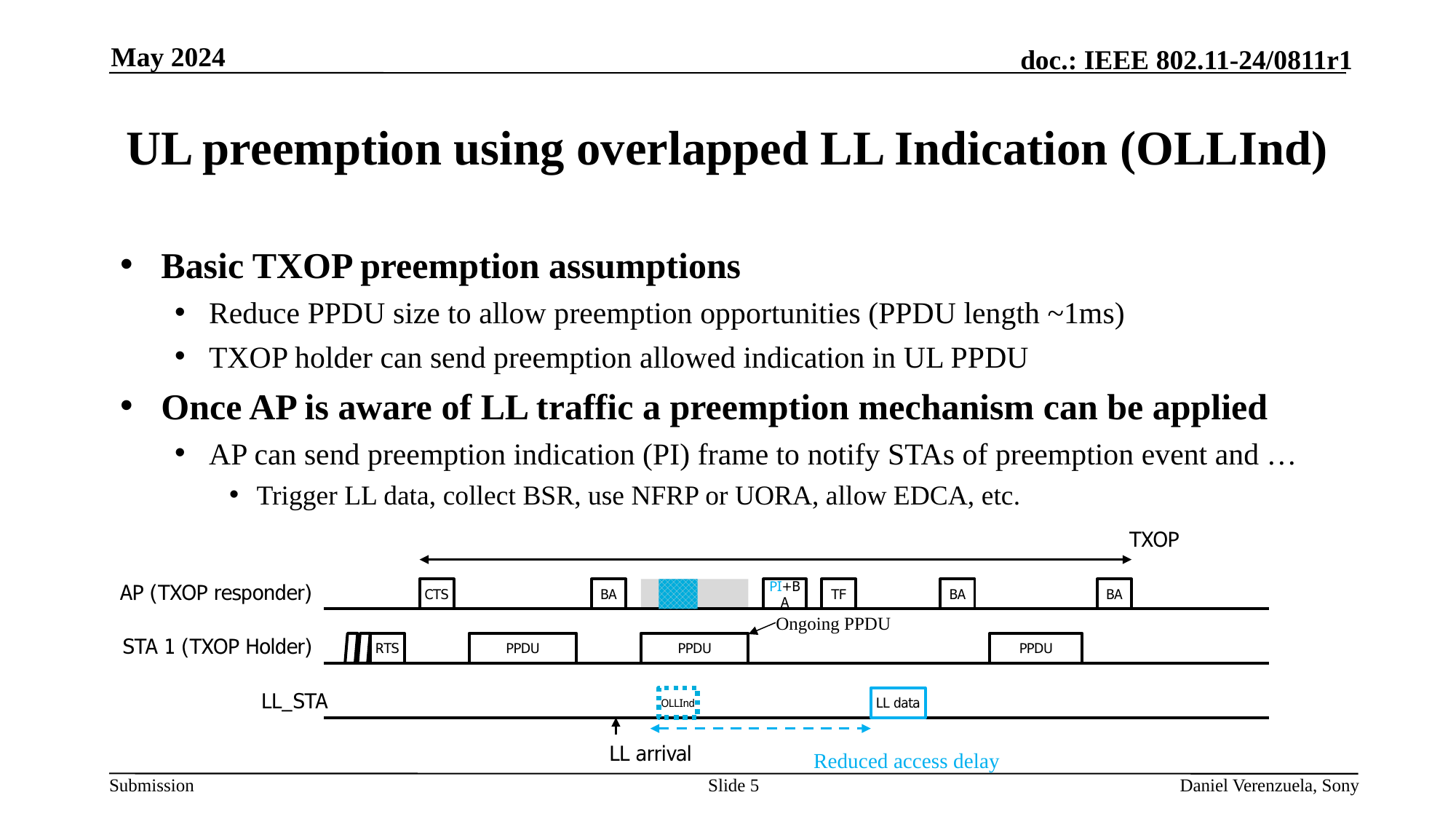

May 2024
# UL preemption using overlapped LL Indication (OLLInd)
Basic TXOP preemption assumptions
Reduce PPDU size to allow preemption opportunities (PPDU length ~1ms)
TXOP holder can send preemption allowed indication in UL PPDU
Once AP is aware of LL traffic a preemption mechanism can be applied
AP can send preemption indication (PI) frame to notify STAs of preemption event and …
Trigger LL data, collect BSR, use NFRP or UORA, allow EDCA, etc.

TXOP
AP (TXOP responder)
CTS
BA

PI+BA
TF
BA
BA
PPDU
Ongoing PPDU
STA 1 (TXOP Holder)

RTS
PPDU
PPDU
LL_STA
OLLInd
LL data
LL arrival
Reduced access delay
Slide 5
Daniel Verenzuela, Sony